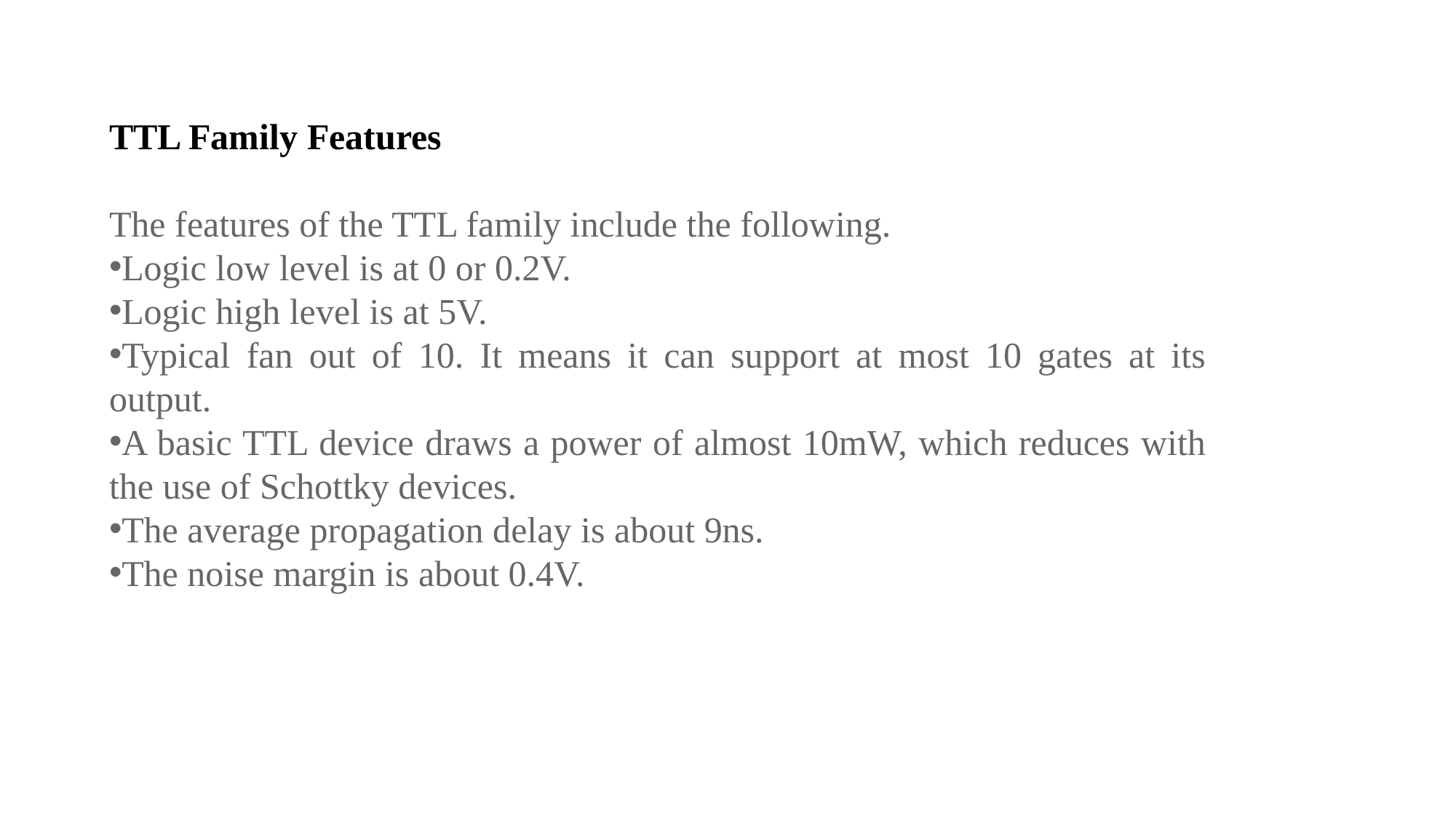

TTL Family Features

The features of the TTL family include the following.
Logic low level is at 0 or 0.2V.
Logic high level is at 5V.
Typical fan out of 10. It means it can support at most 10 gates at its output.
A basic TTL device draws a power of almost 10mW, which reduces with the use of Schottky devices.
The average propagation delay is about 9ns.
The noise margin is about 0.4V.